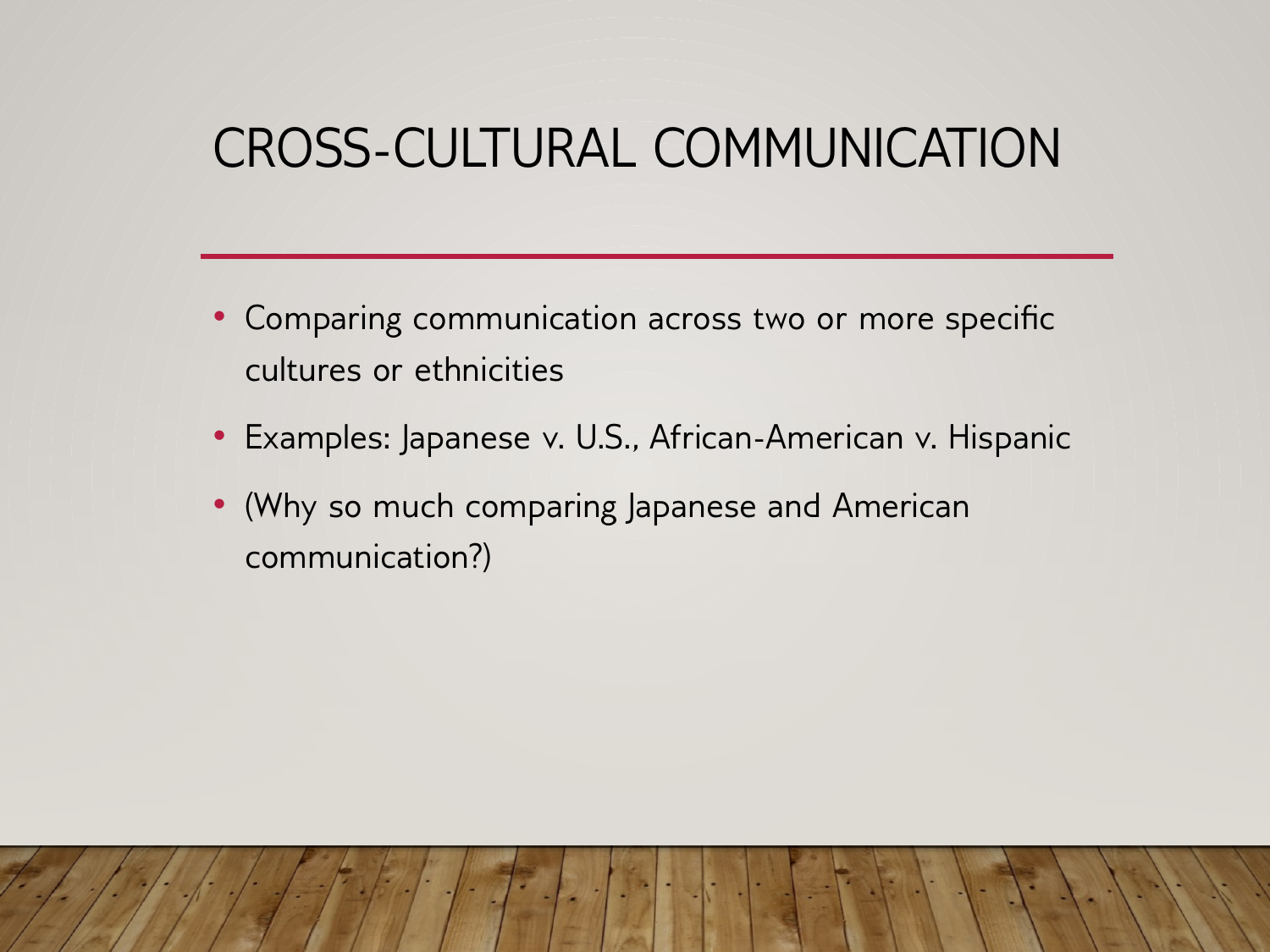

# Cross-cultural communication
Comparing communication across two or more specific cultures or ethnicities
Examples: Japanese v. U.S., African-American v. Hispanic
(Why so much comparing Japanese and American communication?)